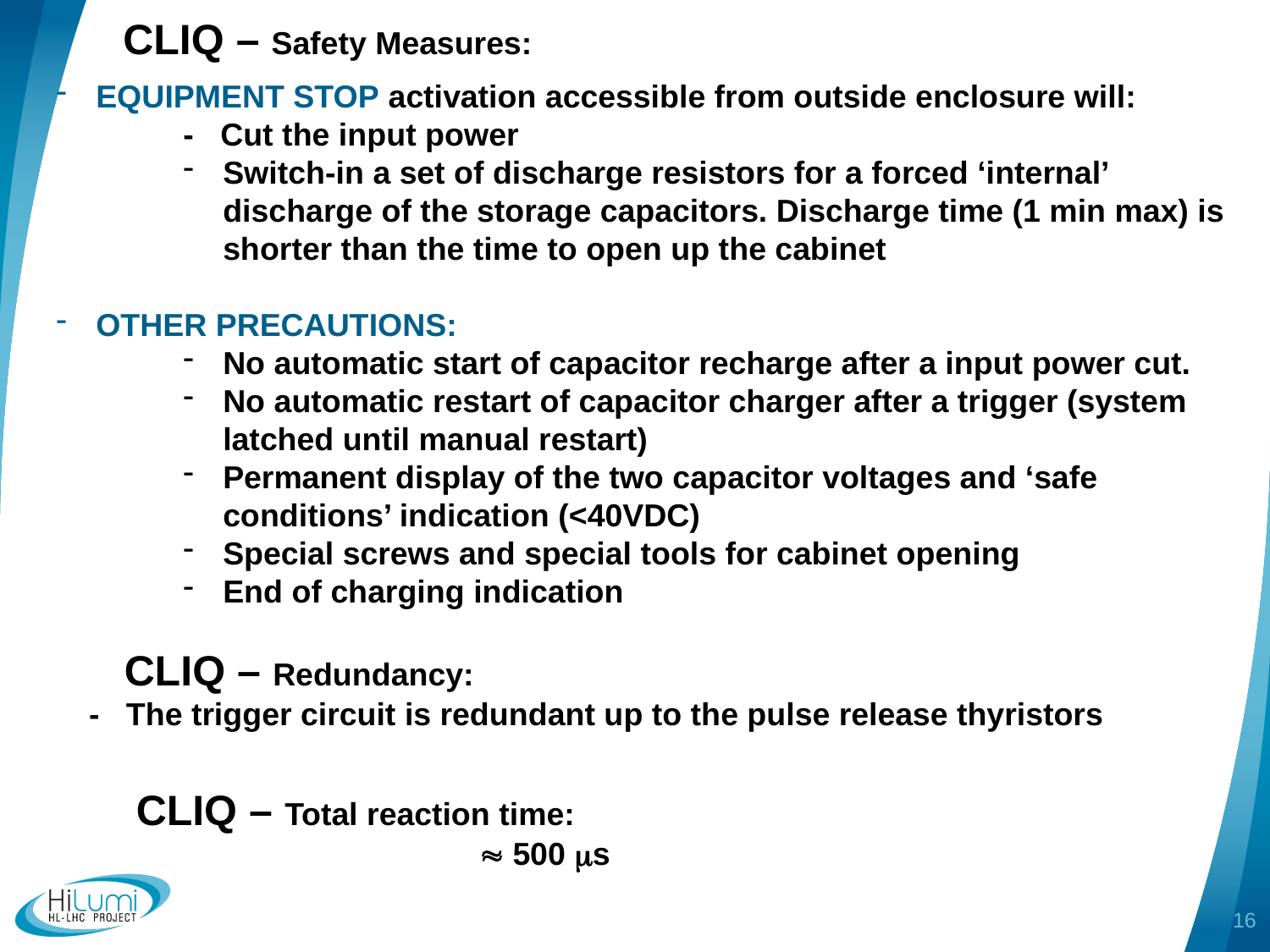

CLIQ – Safety Measures:
EQUIPMENT STOP activation accessible from outside enclosure will:
-   Cut the input power
Switch-in a set of discharge resistors for a forced ‘internal’ discharge of the storage capacitors. Discharge time (1 min max) is shorter than the time to open up the cabinet

OTHER PRECAUTIONS:
No automatic start of capacitor recharge after a input power cut.
No automatic restart of capacitor charger after a trigger (system latched until manual restart)
Permanent display of the two capacitor voltages and ‘safe conditions’ indication (<40VDC)
Special screws and special tools for cabinet opening
End of charging indication
   CLIQ – Redundancy:
-   The trigger circuit is redundant up to the pulse release thyristors

    CLIQ – Total reaction time:
			 ≈ 500 μs
16